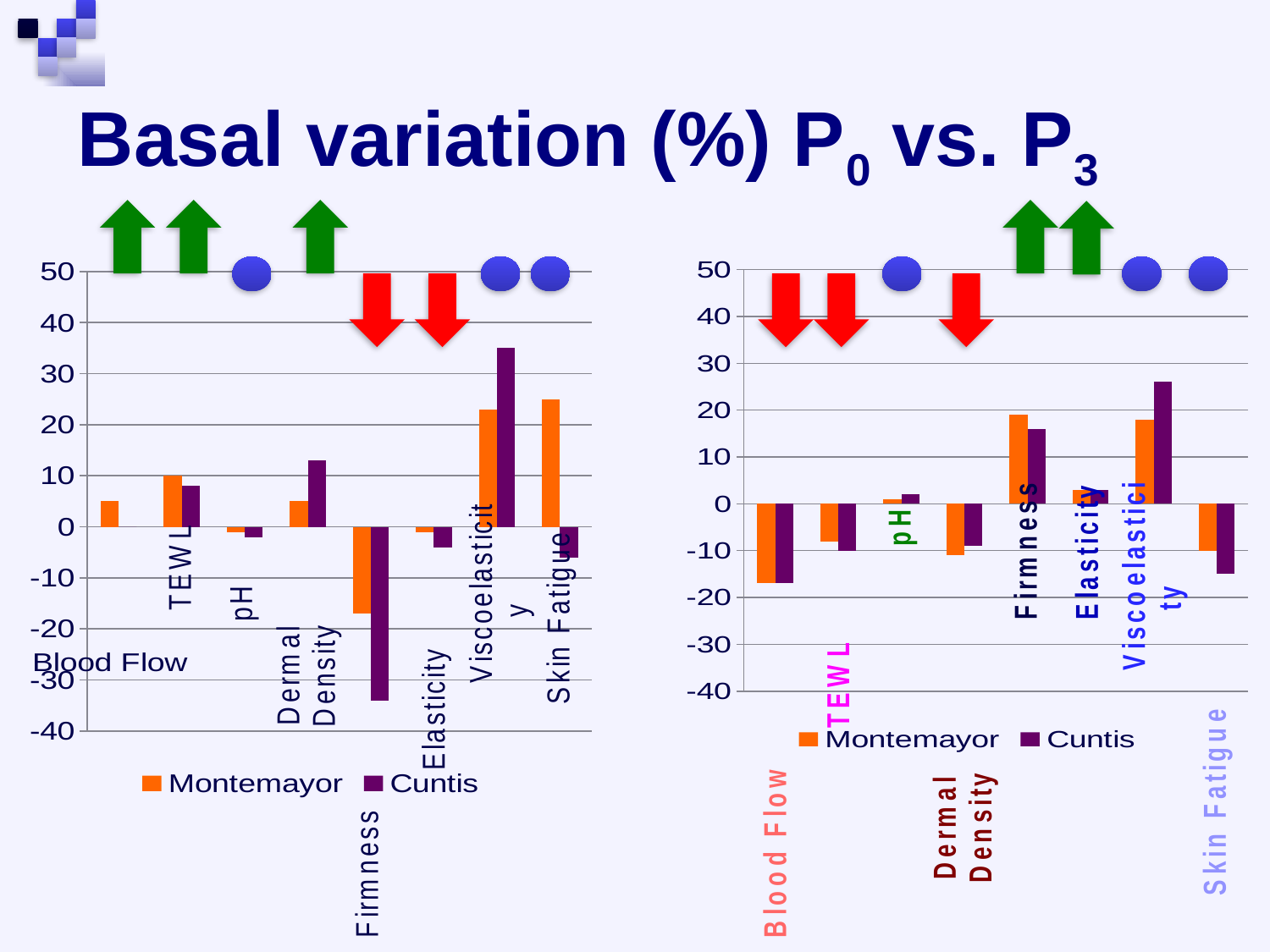

# Basal variation (%) P0 vs. P3

### Chart

| Category | Montemayor | Cuntis |
|---|---|---|
| Blood Flow | 5.0 | 0.0 |
| TEWL | 10.0 | 8.0 |
| pH | -1.0 | -2.0 |
| Dermal Density | 5.0 | 13.0 |
| Firmness | -17.0 | -34.0 |
| Elasticity | -1.0 | -4.0 |
| Viscoelasticity | 23.0 | 35.0 |
| Skin Fatigue | 25.0 | -6.0 |

### Chart

| Category | Montemayor | Cuntis |
|---|---|---|
| Blood Flow | -17.0 | -17.0 |
| TEWL | -8.0 | -10.0 |
| pH | 1.0 | 2.0 |
| Dermal Density | -11.0 | -9.0 |
| Firmness | 19.0 | 16.0 |
| Elasticity | 3.0 | 3.0 |
| Viscoelasticity | 18.0 | 26.0 |
| Skin Fatigue | -10.0 | -15.0 |